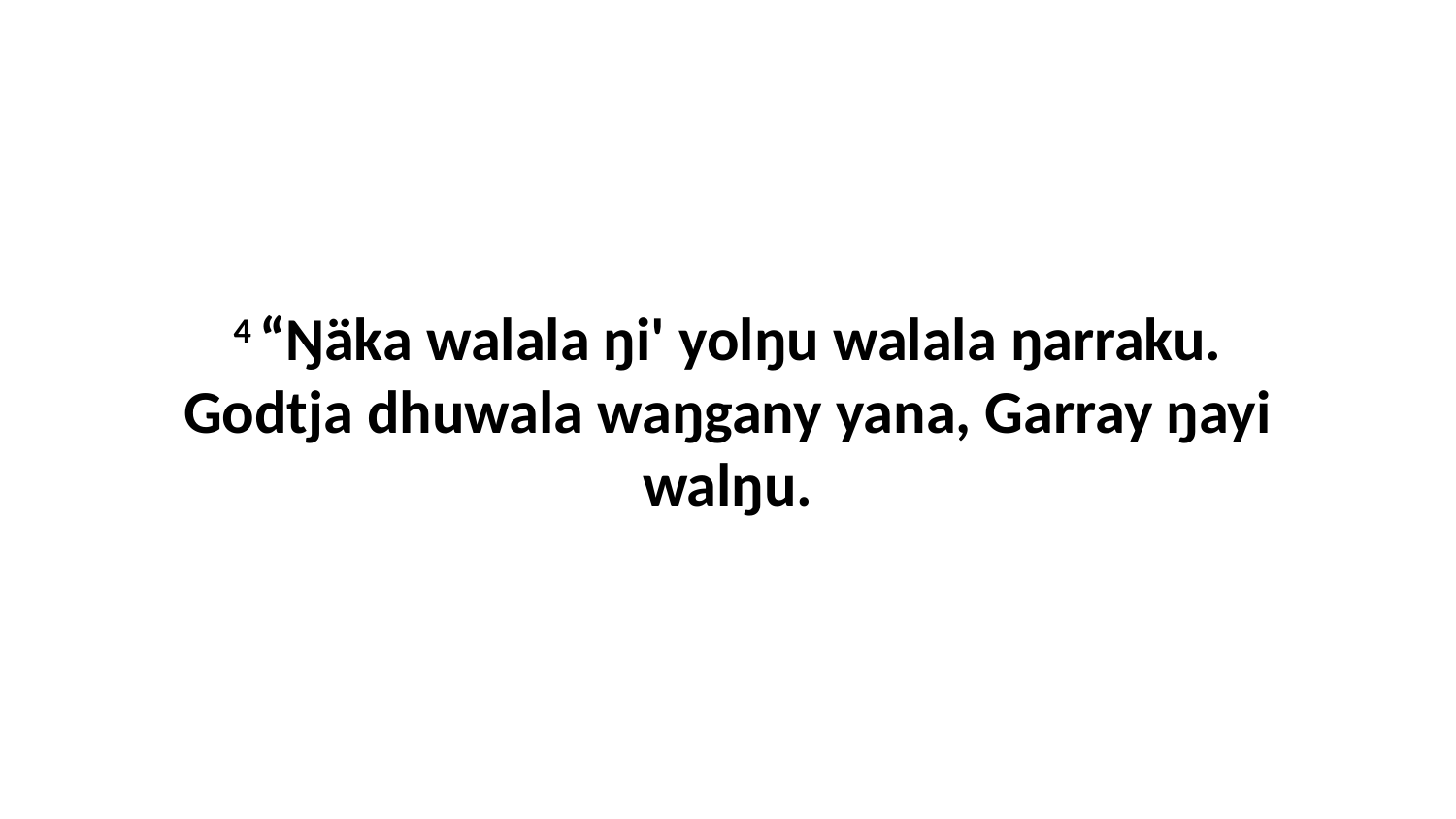

4 “Ŋäka walala ŋi' yolŋu walala ŋarraku. Godtja dhuwala waŋgany yana, Garray ŋayi walŋu.